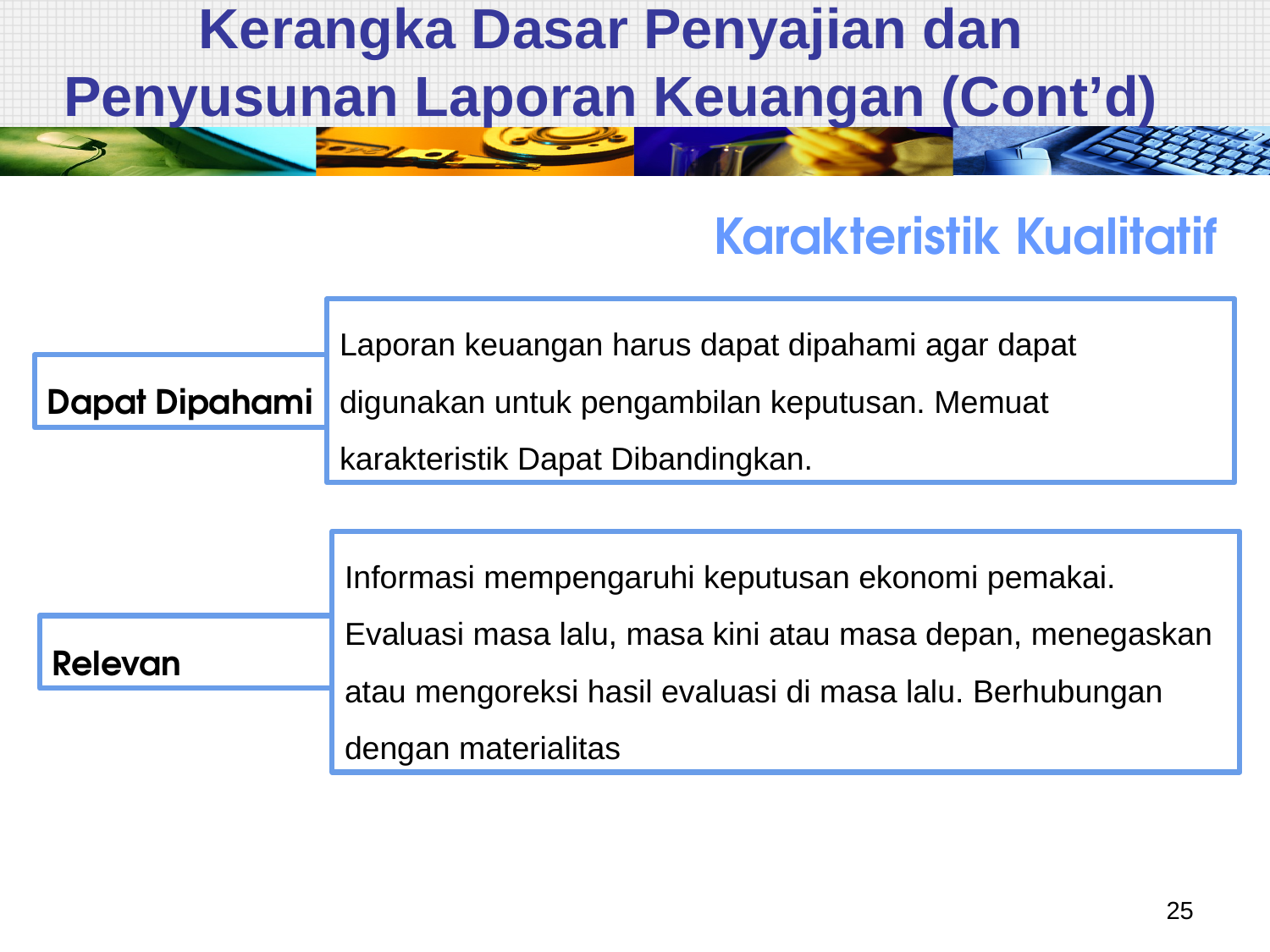

# Kerangka Dasar Penyajian dan Penyusunan Laporan Keuangan (Cont’d)
Karakteristik Kualitatif
Laporan keuangan harus dapat dipahami agar dapat digunakan untuk pengambilan keputusan. Memuat karakteristik Dapat Dibandingkan.
Dapat Dipahami
Informasi mempengaruhi keputusan ekonomi pemakai.
Evaluasi masa lalu, masa kini atau masa depan, menegaskan atau mengoreksi hasil evaluasi di masa lalu. Berhubungan dengan materialitas
Relevan
25